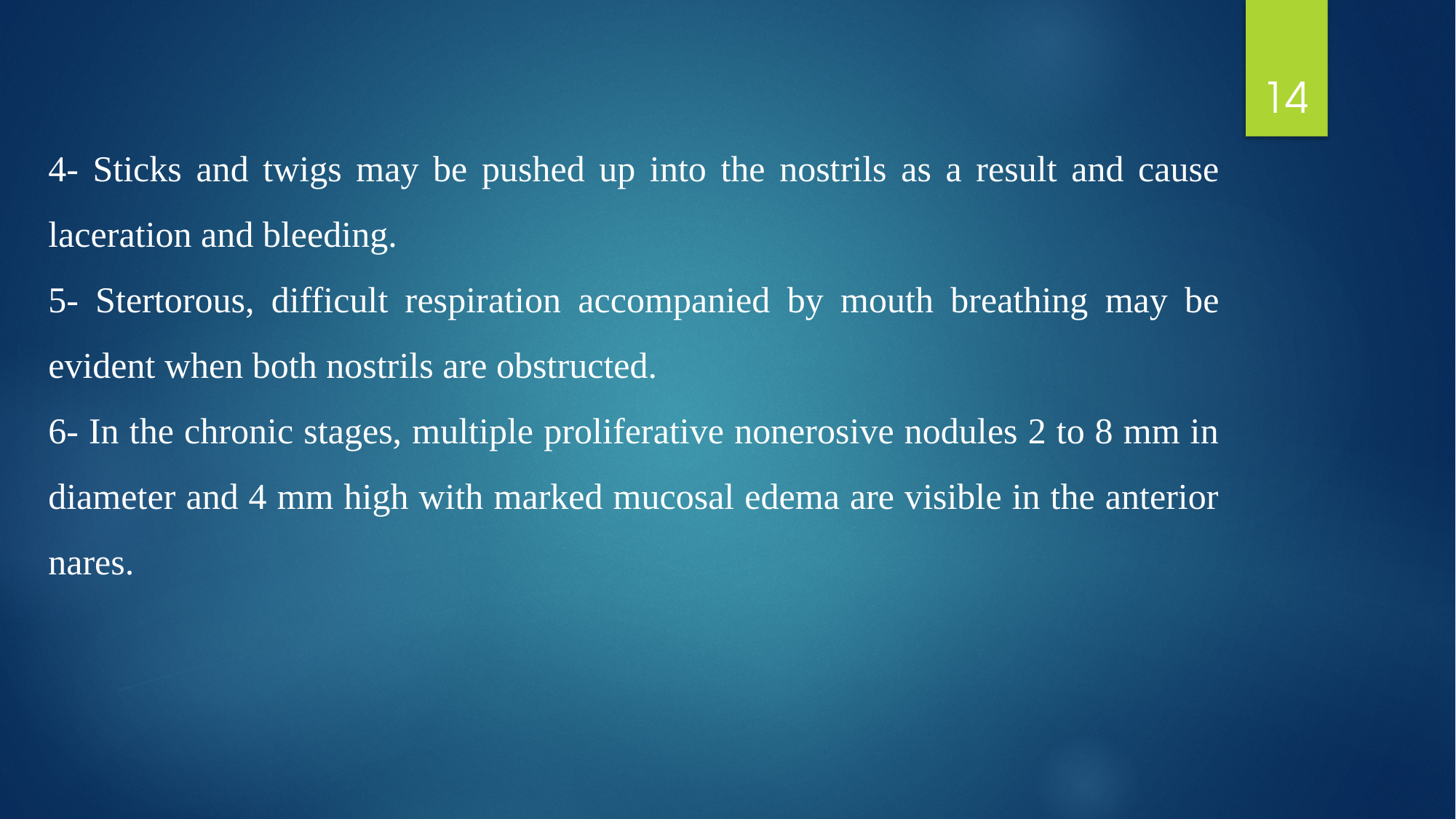

14
4- Sticks and twigs may be pushed up into the nostrils as a result and cause laceration and bleeding.
5- Stertorous, difficult respiration accompanied by mouth breathing may be evident when both nostrils are obstructed.
6- In the chronic stages, multiple proliferative nonerosive nodules 2 to 8 mm in diameter and 4 mm high with marked mucosal edema are visible in the anterior nares.